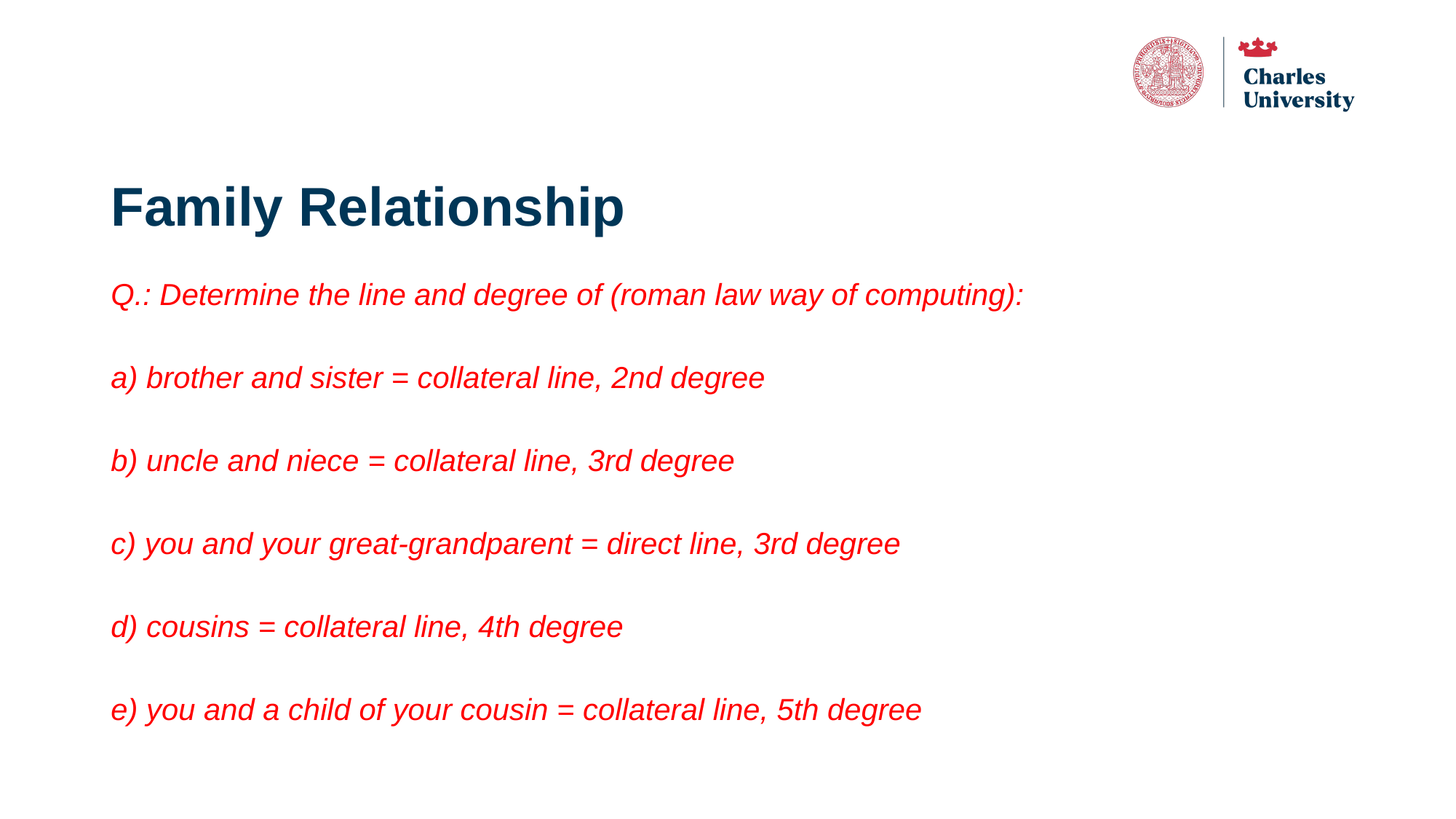

# Family Relationship
Q.: Determine the line and degree of (roman law way of computing):

a) brother and sister = collateral line, 2nd degree

b) uncle and niece = collateral line, 3rd degree

c) you and your great-grandparent = direct line, 3rd degree

d) cousins = collateral line, 4th degree

e) you and a child of your cousin = collateral line, 5th degree